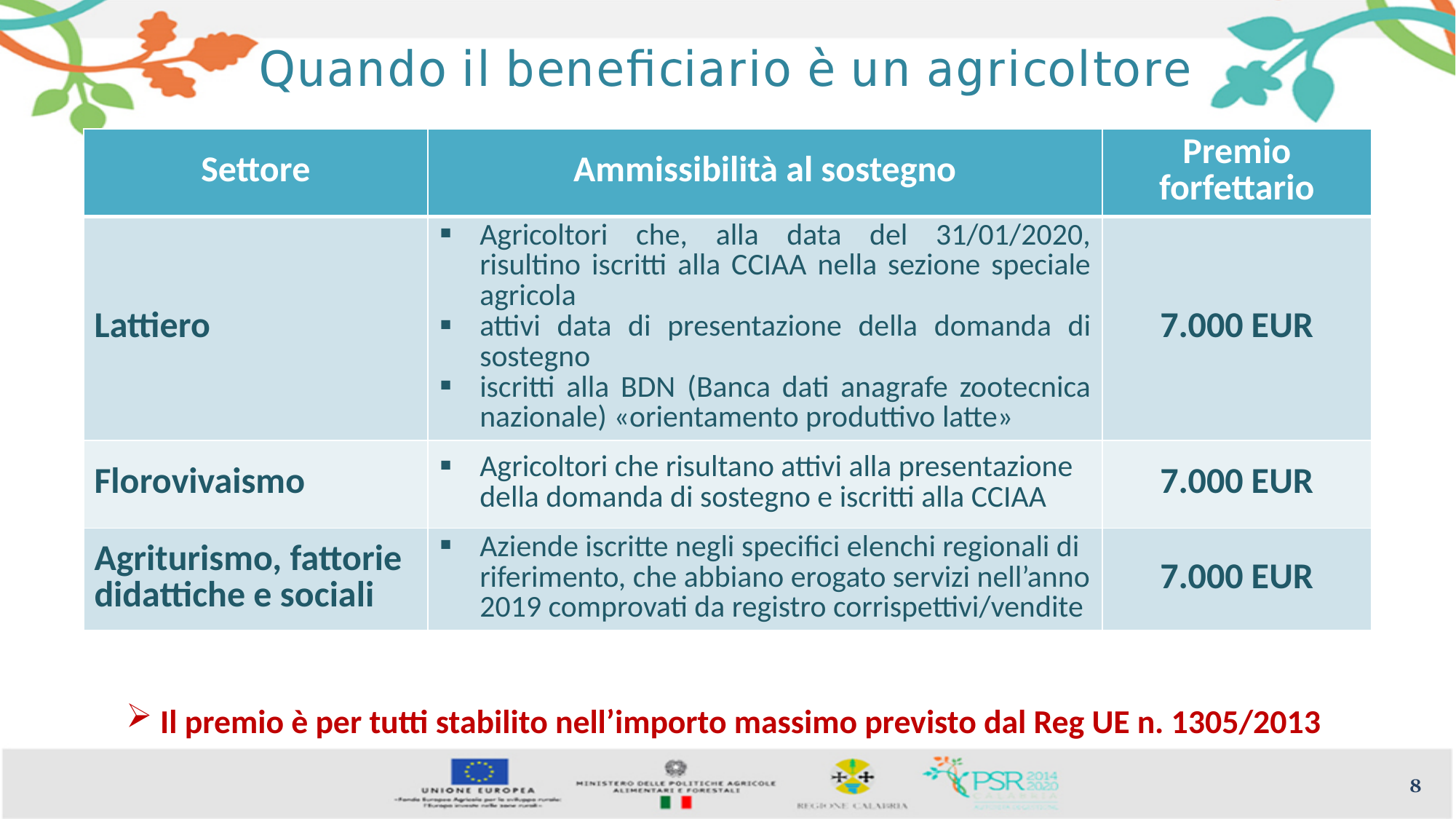

# Quando il beneficiario è un agricoltore
| Settore | Ammissibilità al sostegno | Premio forfettario |
| --- | --- | --- |
| Lattiero | Agricoltori che, alla data del 31/01/2020, risultino iscritti alla CCIAA nella sezione speciale agricola attivi data di presentazione della domanda di sostegno iscritti alla BDN (Banca dati anagrafe zootecnica nazionale) «orientamento produttivo latte» | 7.000 EUR |
| Florovivaismo | Agricoltori che risultano attivi alla presentazione della domanda di sostegno e iscritti alla CCIAA | 7.000 EUR |
| Agriturismo, fattorie didattiche e sociali | Aziende iscritte negli specifici elenchi regionali di riferimento, che abbiano erogato servizi nell’anno 2019 comprovati da registro corrispettivi/vendite | 7.000 EUR |
Il premio è per tutti stabilito nell’importo massimo previsto dal Reg UE n. 1305/2013
8